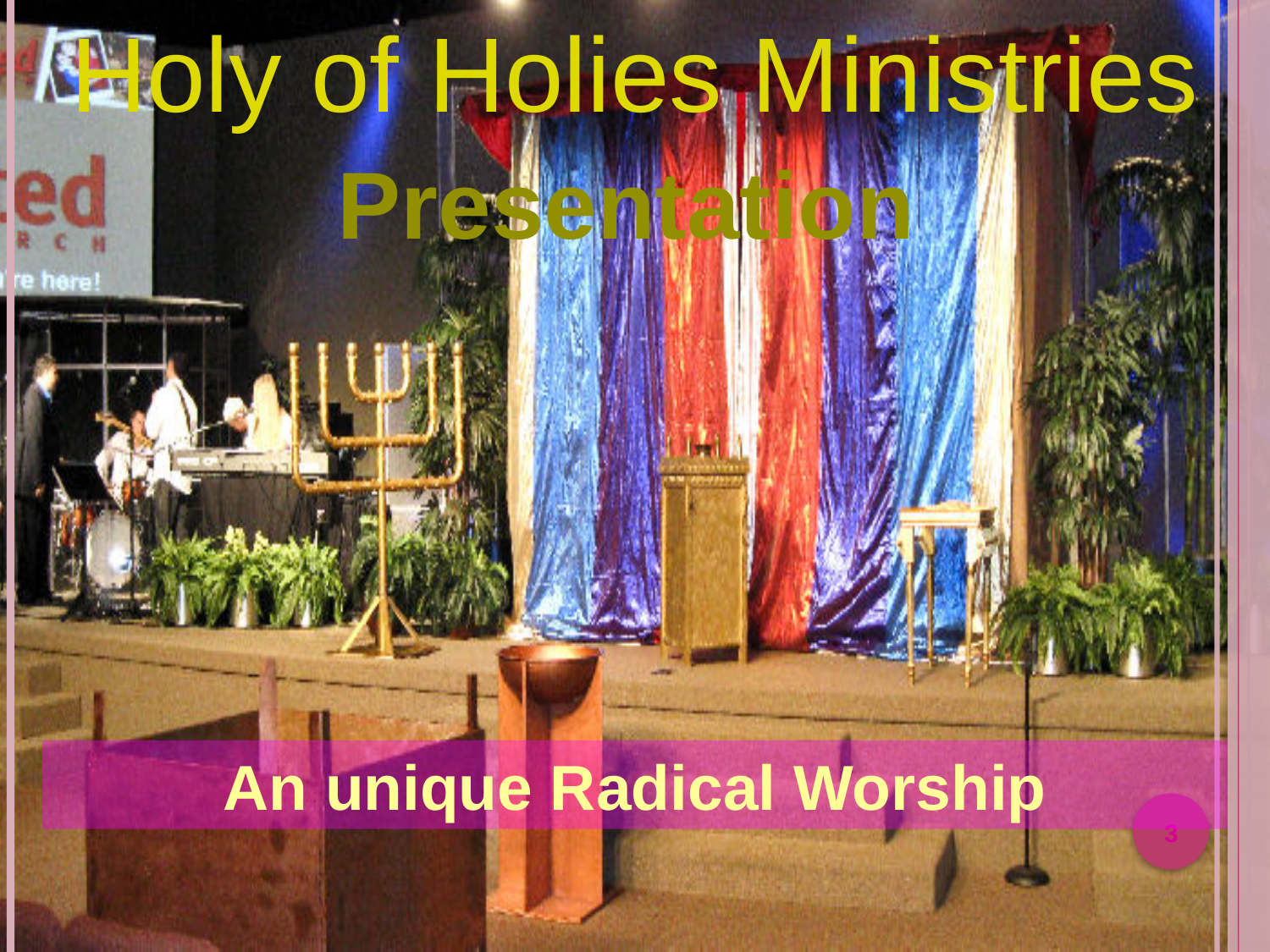

Holy of Holies Ministries
Presentation
An unique Radical Worship
3